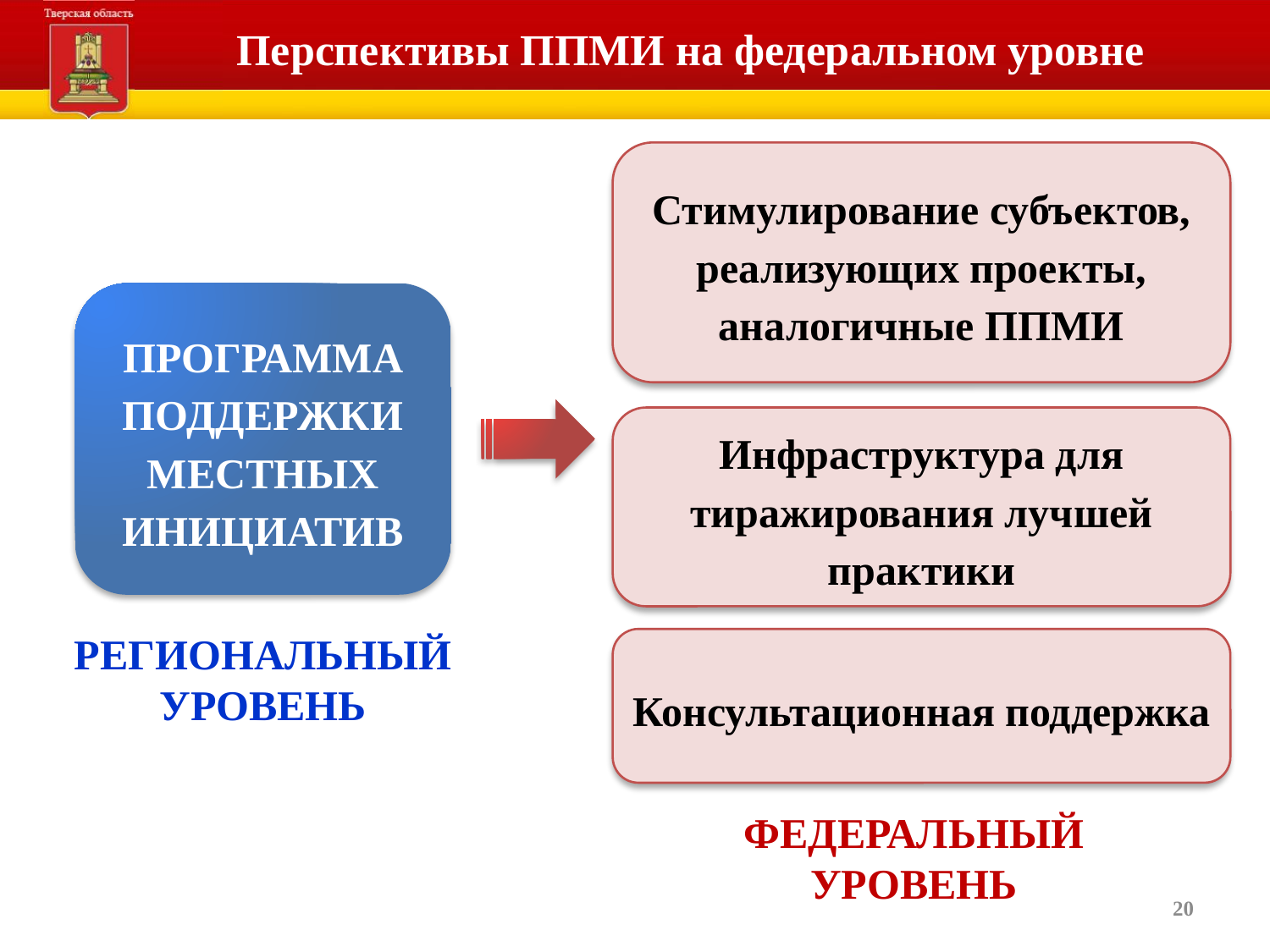

# Перспективы ППМИ на федеральном уровне
Стимулирование субъектов, реализующих проекты, аналогичные ППМИ
ПРОГРАММА ПОДДЕРЖКИ МЕСТНЫХ ИНИЦИАТИВ

Инфраструктура для тиражирования лучшей практики
РЕГИОНАЛЬНЫЙ УРОВЕНЬ
Консультационная поддержка
ФЕДЕРАЛЬНЫЙ УРОВЕНЬ
20